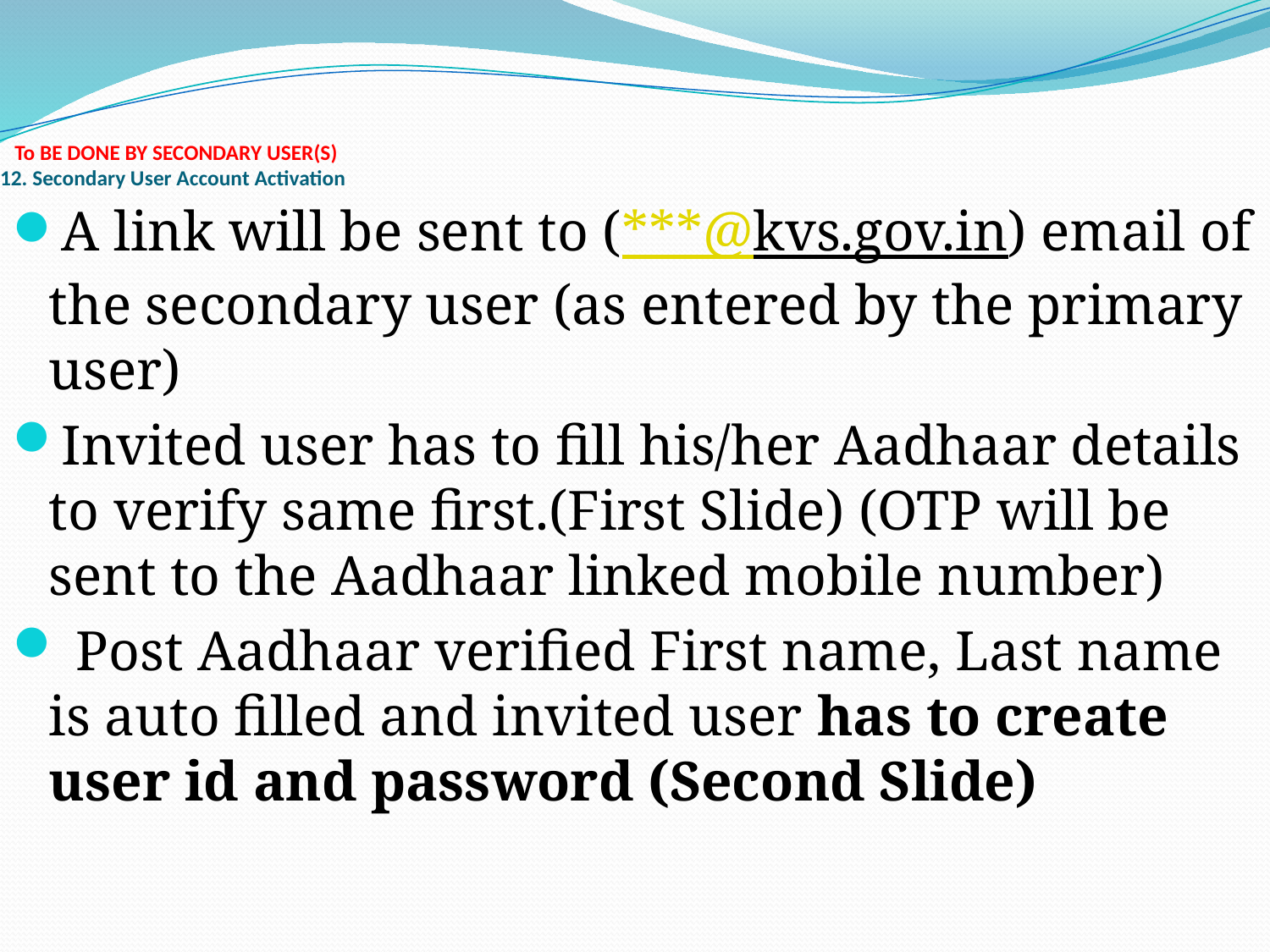

# To BE DONE BY SECONDARY USER(S) 12. Secondary User Account Activation
A link will be sent to (***@kvs.gov.in) email of the secondary user (as entered by the primary user)
Invited user has to fill his/her Aadhaar details to verify same first.(First Slide) (OTP will be sent to the Aadhaar linked mobile number)
 Post Aadhaar verified First name, Last name is auto filled and invited user has to create user id and password (Second Slide)